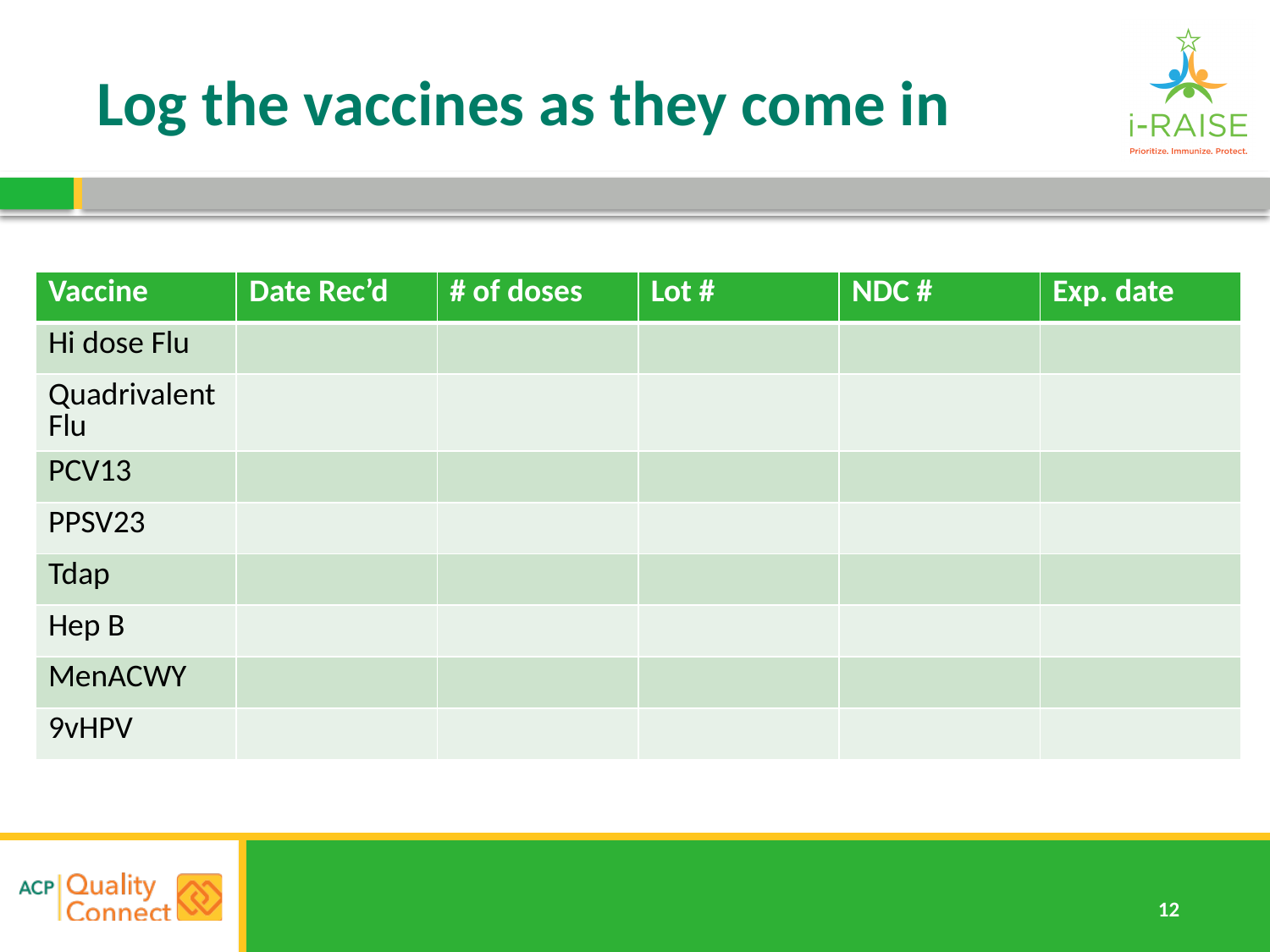

# Log the vaccines as they come in
| Vaccine | Date Rec’d | # of doses | Lot # | NDC # | Exp. date |
| --- | --- | --- | --- | --- | --- |
| Hi dose Flu |  |  |  |  |  |
| Quadrivalent Flu |  |  |  |  |  |
| PCV13 |  |  |  |  |  |
| PPSV23 |  |  |  |  |  |
| Tdap |  |  |  |  |  |
| Hep B |  |  |  |  |  |
| MenACWY |  |  |  |  |  |
| 9vHPV |  |  |  |  |  |